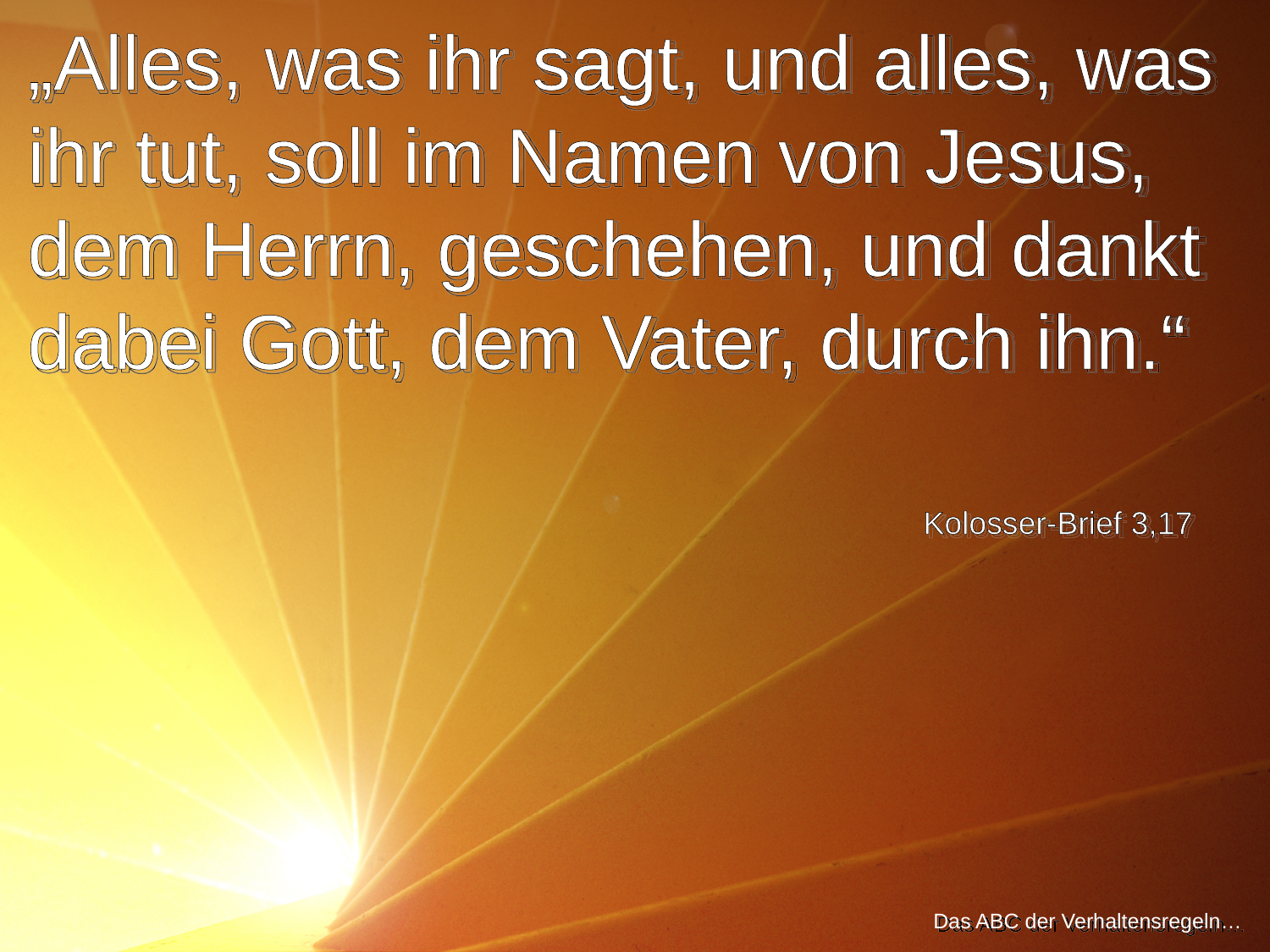

„Alles, was ihr sagt, und alles, was ihr tut, soll im Namen von Jesus, dem Herrn, geschehen, und dankt dabei Gott, dem Vater, durch ihn.“
Kolosser-Brief 3,17
Das ABC der Verhaltensregeln…